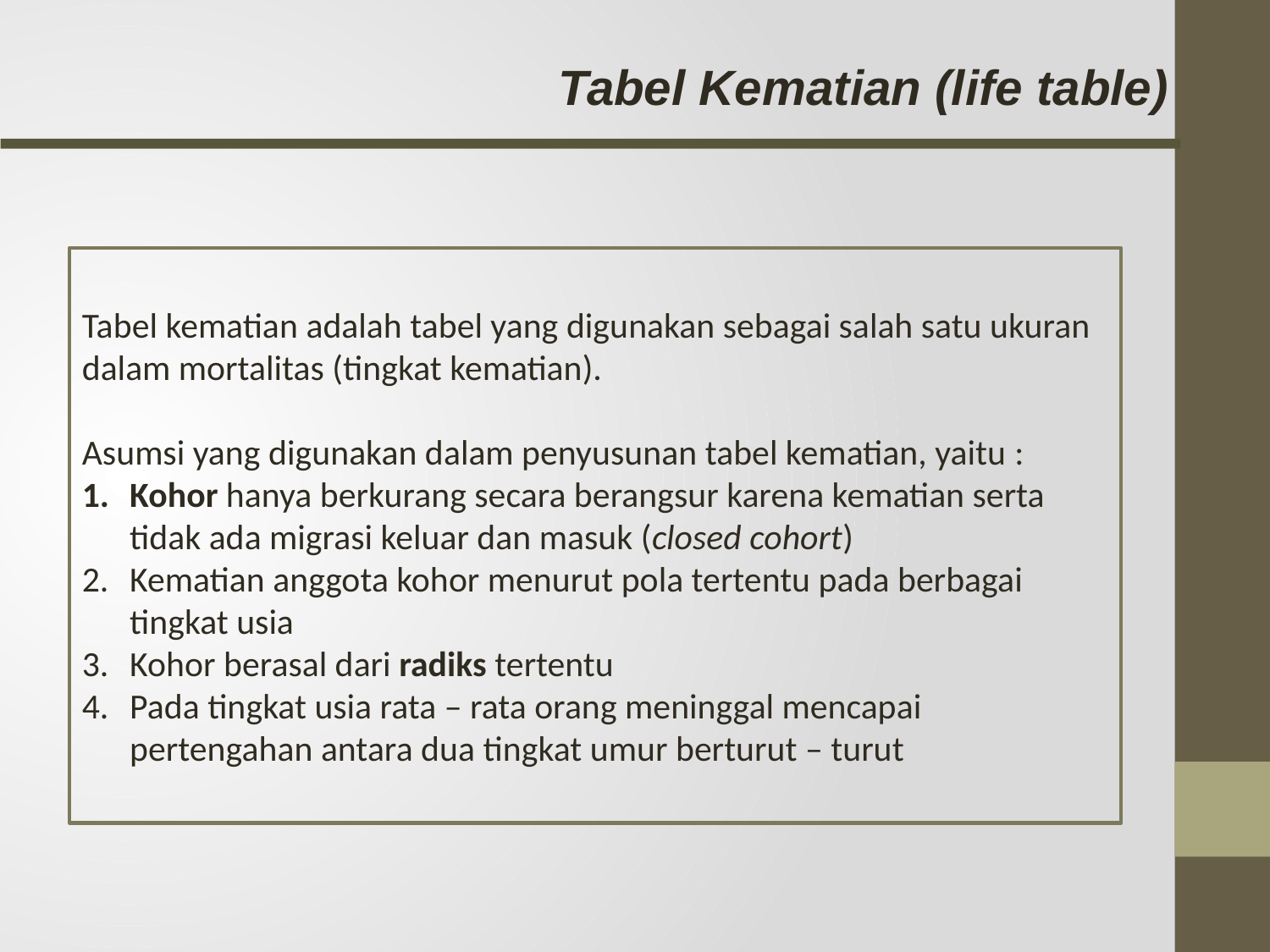

Tabel Kematian (life table)

Tabel kematian adalah tabel yang digunakan sebagai salah satu ukuran dalam mortalitas (tingkat kematian).

Asumsi yang digunakan dalam penyusunan tabel kematian, yaitu :
Kohor hanya berkurang secara berangsur karena kematian serta tidak ada migrasi keluar dan masuk (closed cohort)
Kematian anggota kohor menurut pola tertentu pada berbagai tingkat usia
Kohor berasal dari radiks tertentu
Pada tingkat usia rata – rata orang meninggal mencapai pertengahan antara dua tingkat umur berturut – turut